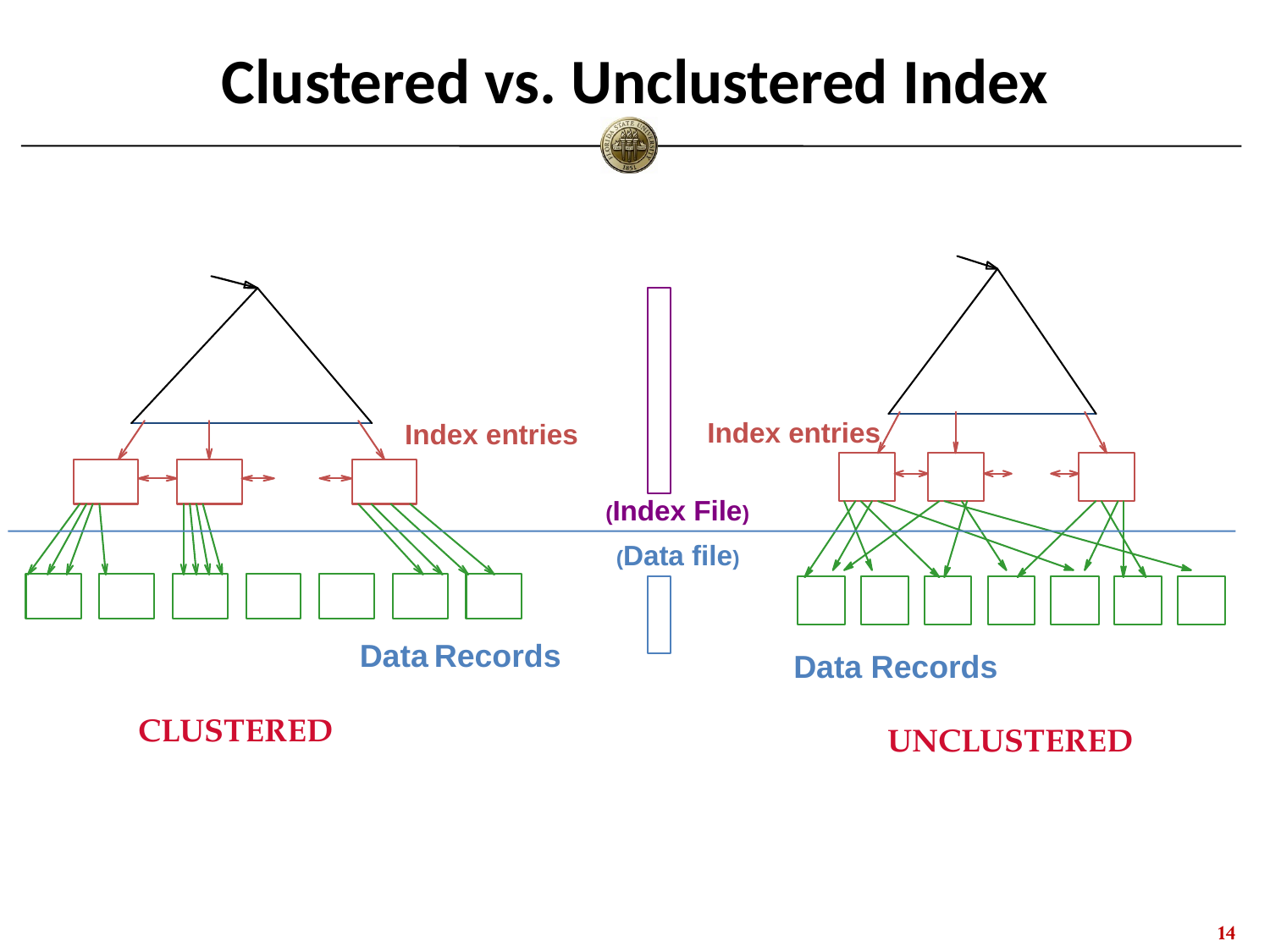

# Clustered vs. Unclustered Index

Index entries
Index entries

(Index File)

(Data file)

Data Records
Data Records
CLUSTERED
UNCLUSTERED
14